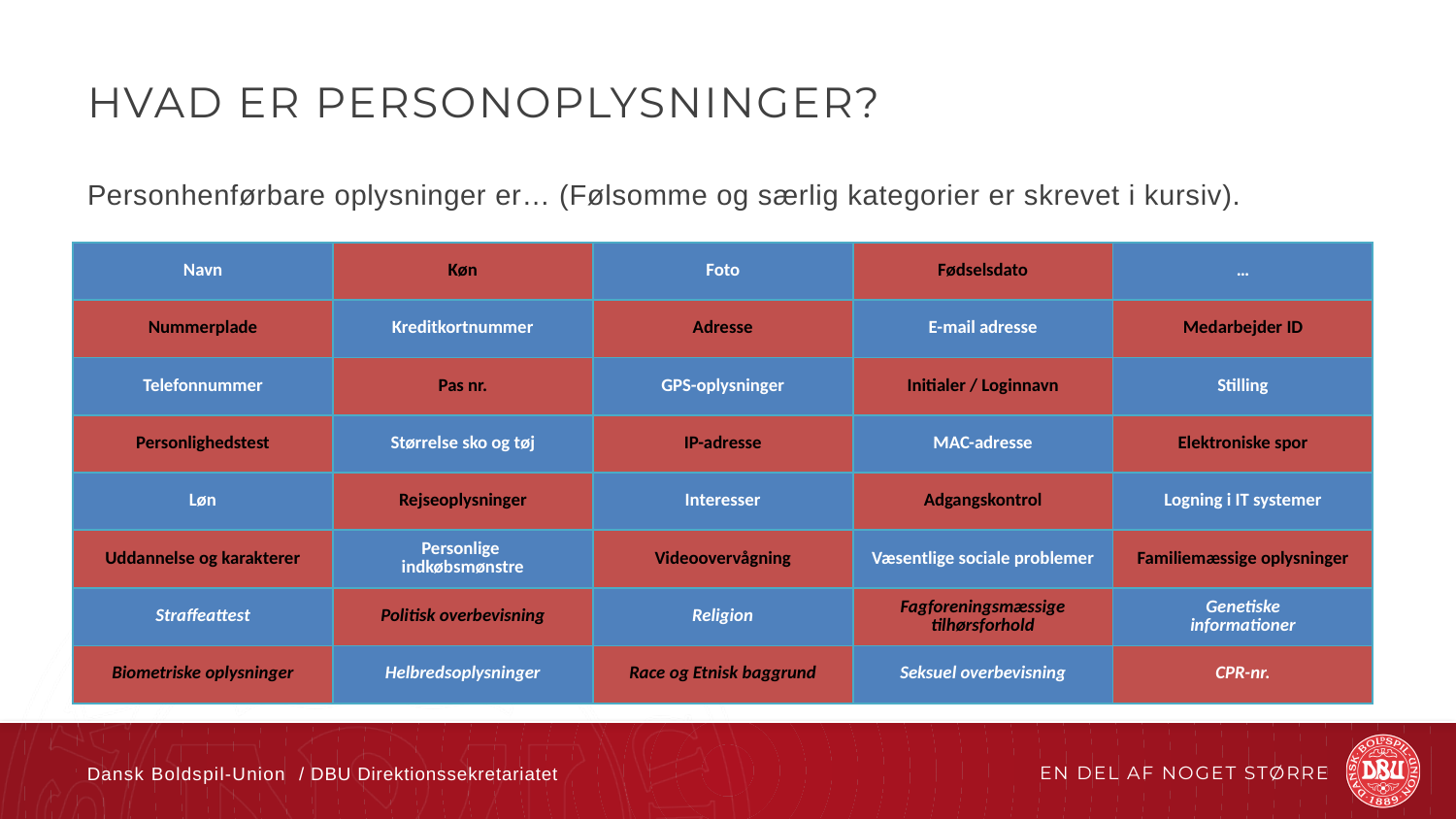

# Hvad er personoplysninger?
Personhenførbare oplysninger er… (Følsomme og særlig kategorier er skrevet i kursiv).

| Navn | Køn | Foto | Fødselsdato | … |
| --- | --- | --- | --- | --- |
| Nummerplade | Kreditkortnummer | Adresse | E-mail adresse | Medarbejder ID |
| Telefonnummer | Pas nr. | GPS-oplysninger | Initialer / Loginnavn | Stilling |
| Personlighedstest | Størrelse sko og tøj | IP-adresse | MAC-adresse | Elektroniske spor |
| Løn | Rejseoplysninger | Interesser | Adgangskontrol | Logning i IT systemer |
| Uddannelse og karakterer | Personlige indkøbsmønstre | Videoovervågning | Væsentlige sociale problemer | Familiemæssige oplysninger |
| Straffeattest | Politisk overbevisning | Religion | Fagforeningsmæssige tilhørsforhold | Genetiske informationer |
| Biometriske oplysninger | Helbredsoplysninger | Race og Etnisk baggrund | Seksuel overbevisning | CPR-nr. |